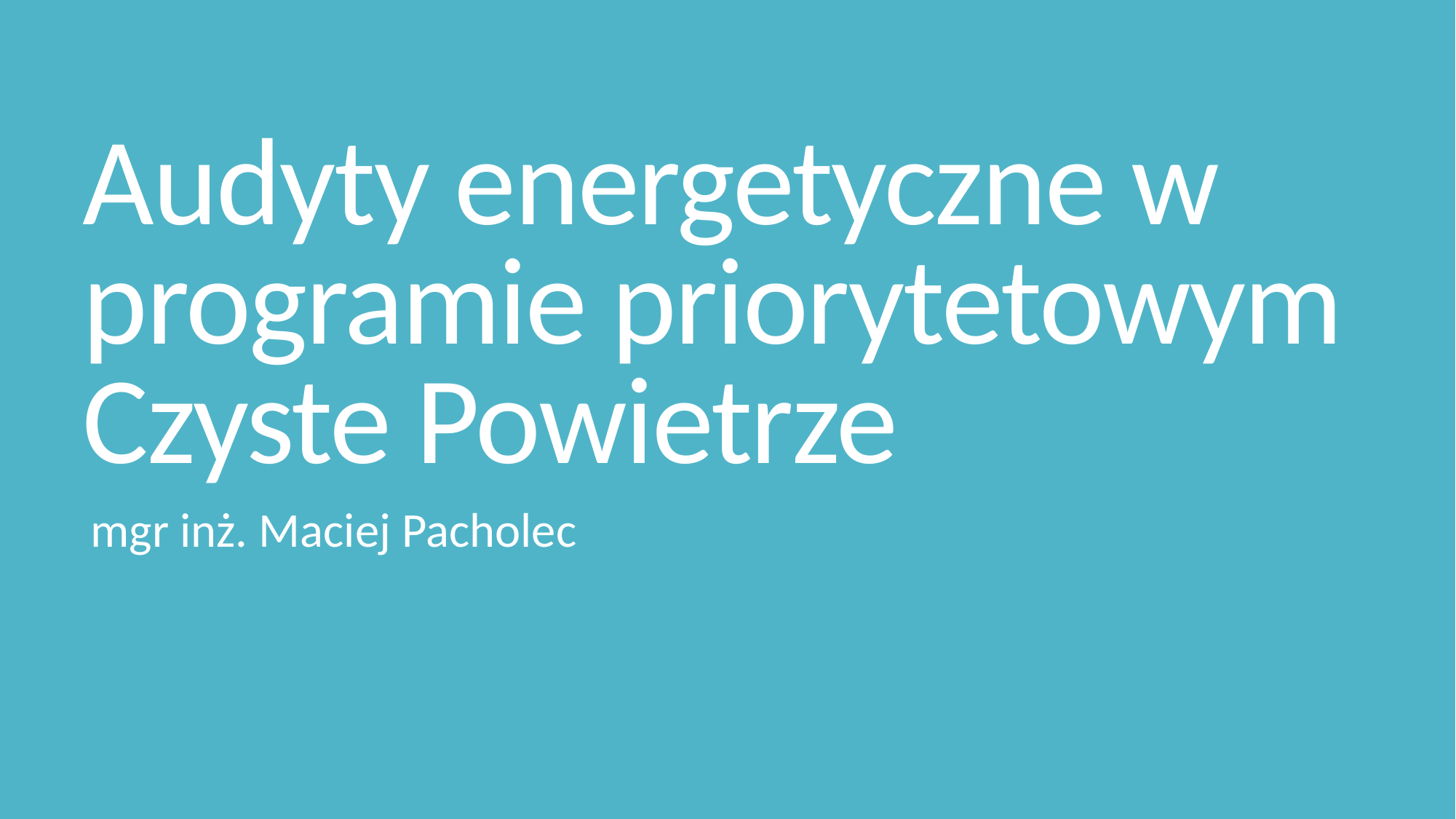

# Audyty energetyczne w programie priorytetowym Czyste Powietrze
mgr inż. Maciej Pacholec